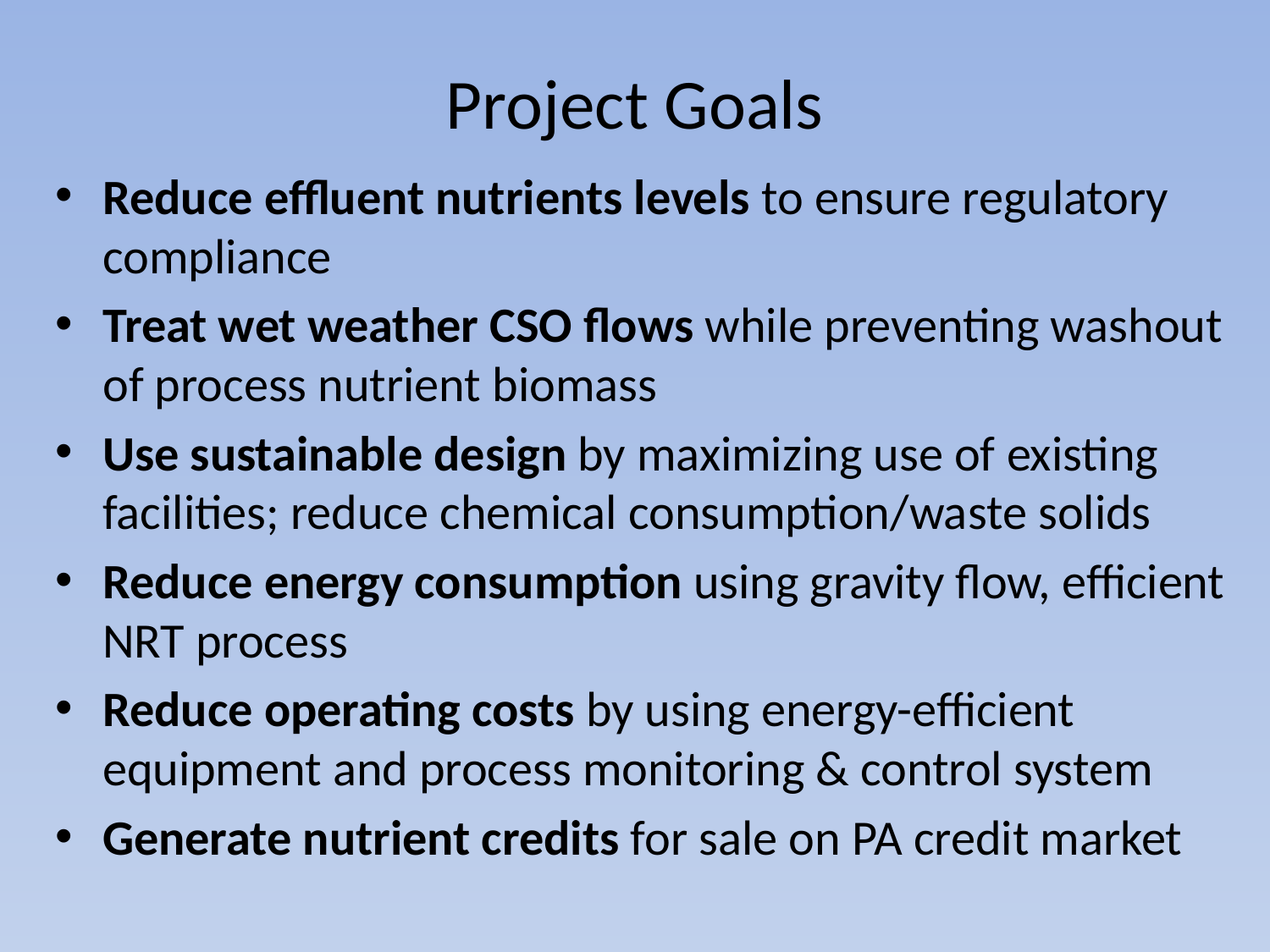

# Project Goals
Reduce effluent nutrients levels to ensure regulatory compliance
Treat wet weather CSO flows while preventing washout of process nutrient biomass
Use sustainable design by maximizing use of existing facilities; reduce chemical consumption/waste solids
Reduce energy consumption using gravity flow, efficient NRT process
Reduce operating costs by using energy-efficient equipment and process monitoring & control system
Generate nutrient credits for sale on PA credit market